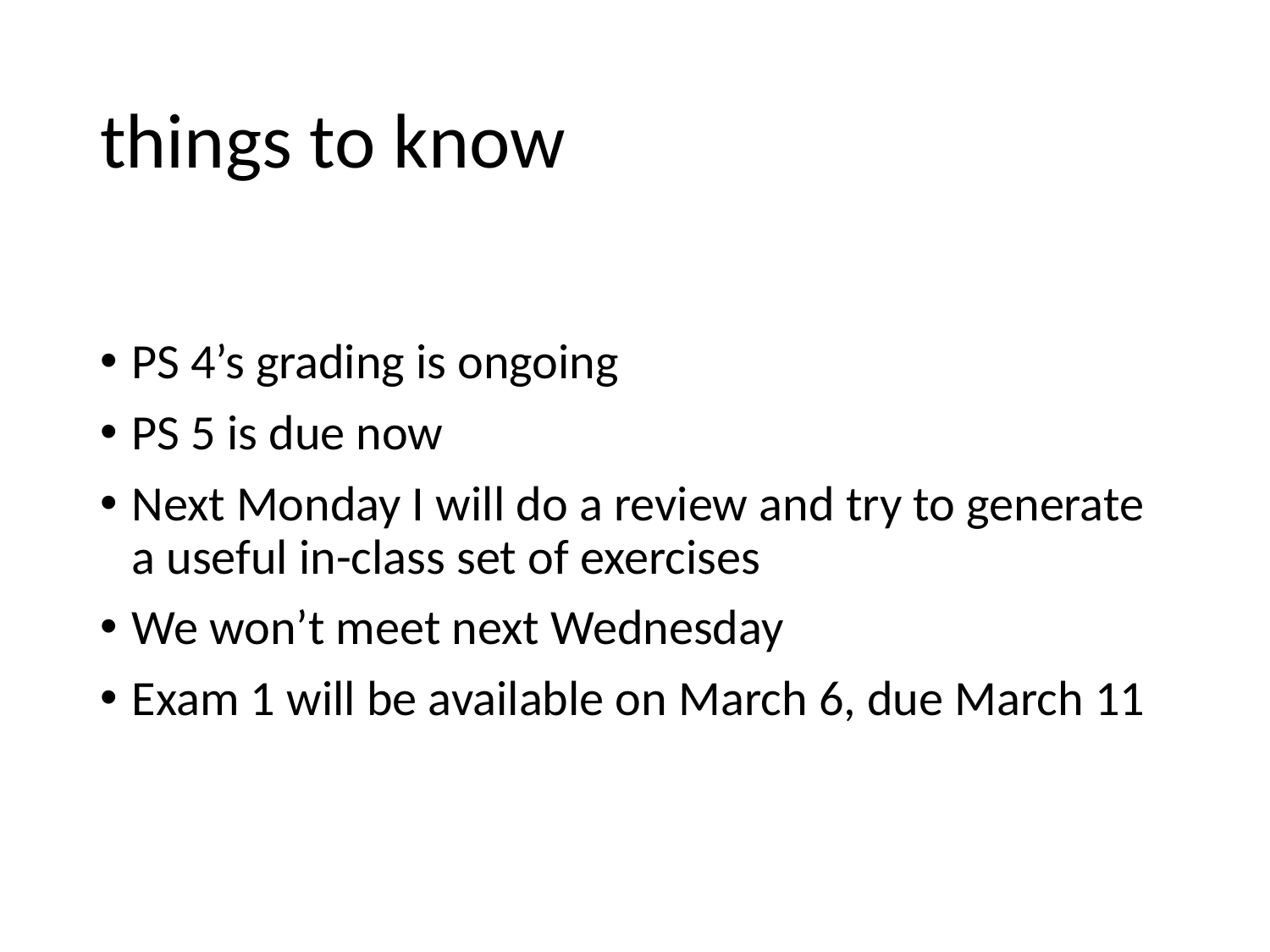

# things to know

PS 4’s grading is ongoing
PS 5 is due now
Next Monday I will do a review and try to generate a useful in-class set of exercises
We won’t meet next Wednesday
Exam 1 will be available on March 6, due March 11